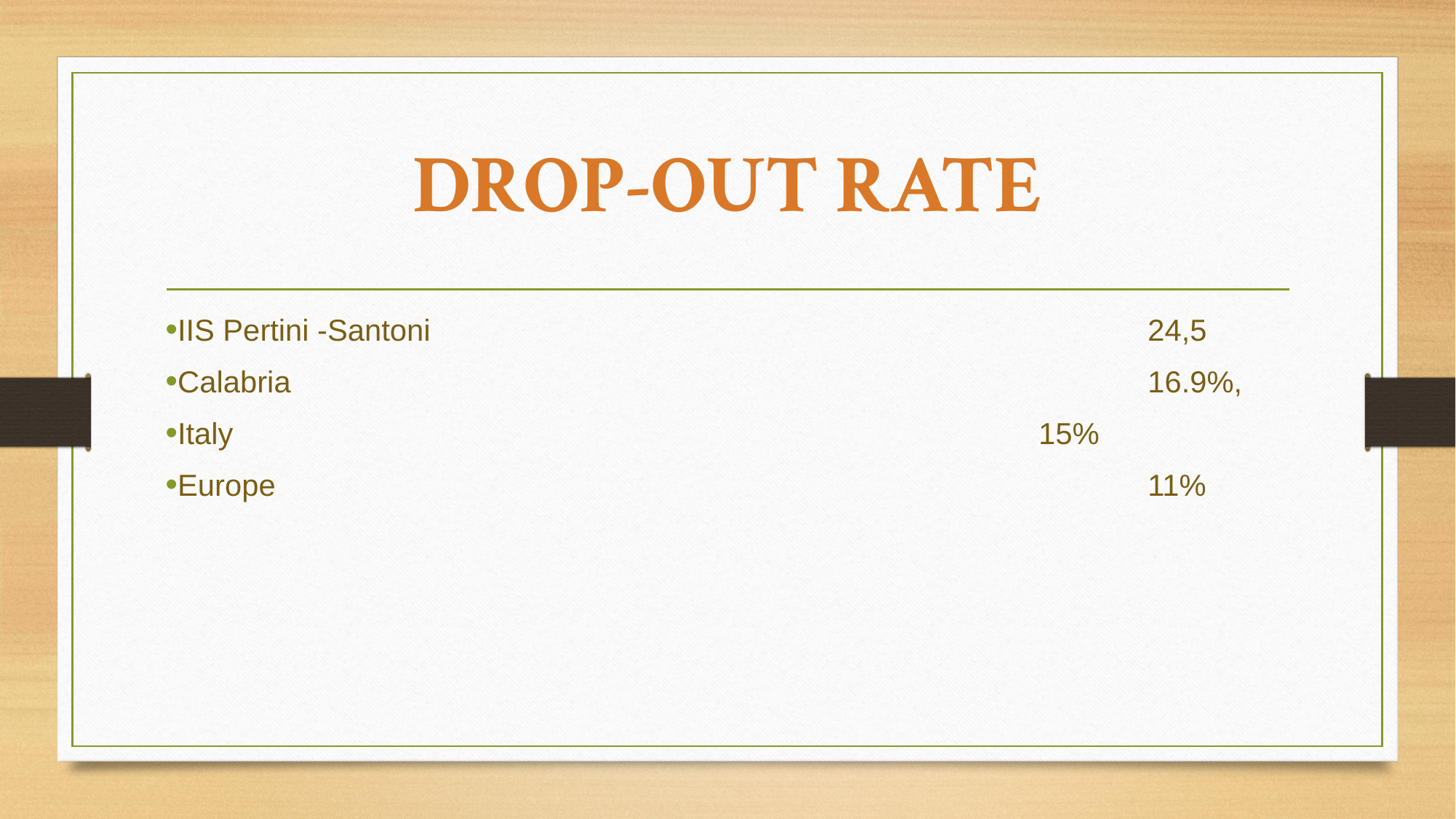

DROP-OUT RATE
IIS Pertini -Santoni 							24,5
Calabria  								16.9%,
Italy                						 	15%
Europe								11%